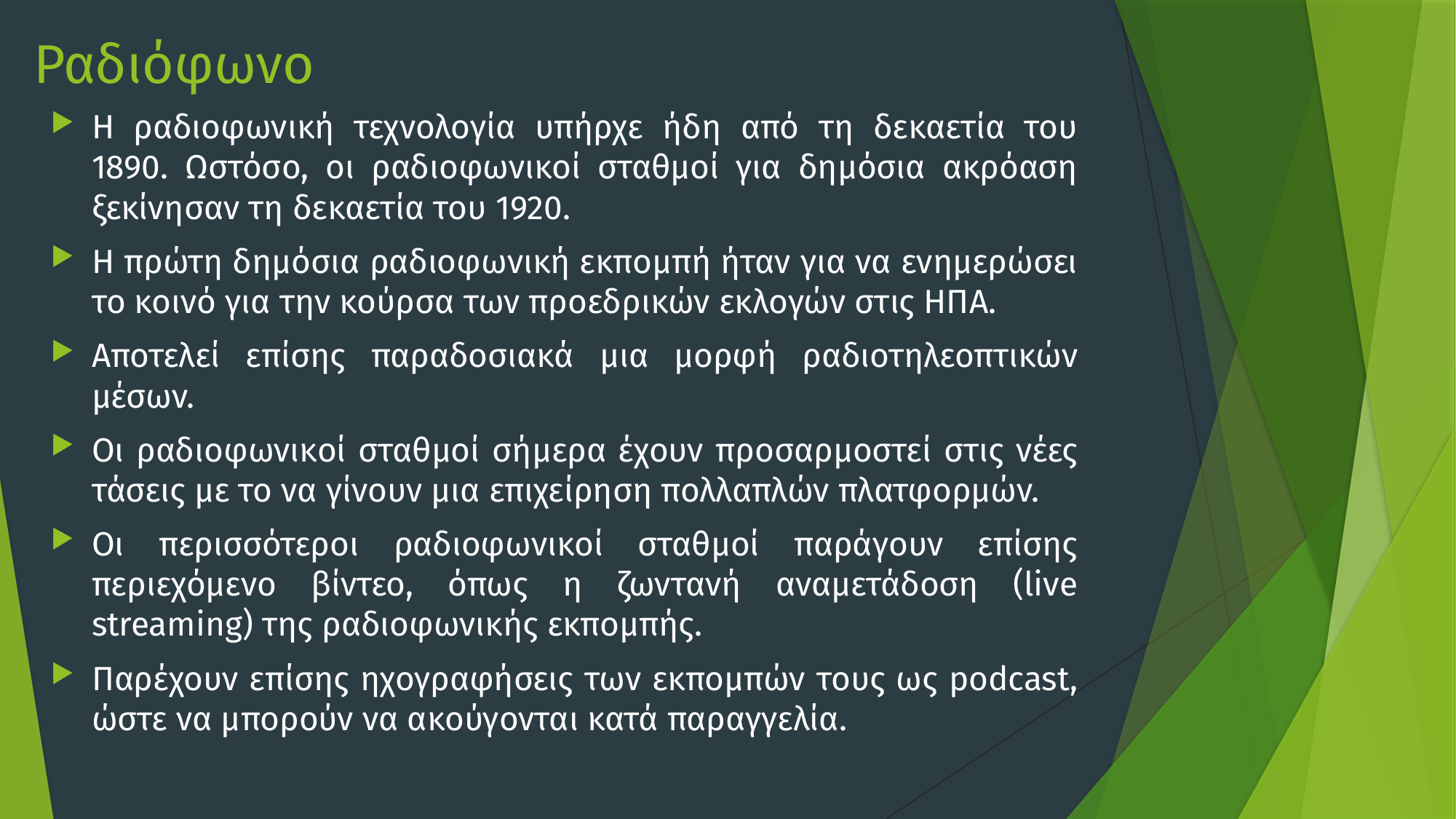

# Ραδιόφωνο
Η ραδιοφωνική τεχνολογία υπήρχε ήδη από τη δεκαετία του 1890. Ωστόσο, οι ραδιοφωνικοί σταθμοί για δημόσια ακρόαση ξεκίνησαν τη δεκαετία του 1920.
Η πρώτη δημόσια ραδιοφωνική εκπομπή ήταν για να ενημερώσει το κοινό για την κούρσα των προεδρικών εκλογών στις ΗΠΑ.
Αποτελεί επίσης παραδοσιακά μια μορφή ραδιοτηλεοπτικών μέσων.
Οι ραδιοφωνικοί σταθμοί σήμερα έχουν προσαρμοστεί στις νέες τάσεις με το να γίνουν μια επιχείρηση πολλαπλών πλατφορμών.
Οι περισσότεροι ραδιοφωνικοί σταθμοί παράγουν επίσης περιεχόμενο βίντεο, όπως η ζωντανή αναμετάδοση (live streaming) της ραδιοφωνικής εκπομπής.
Παρέχουν επίσης ηχογραφήσεις των εκπομπών τους ως podcast, ώστε να μπορούν να ακούγονται κατά παραγγελία.